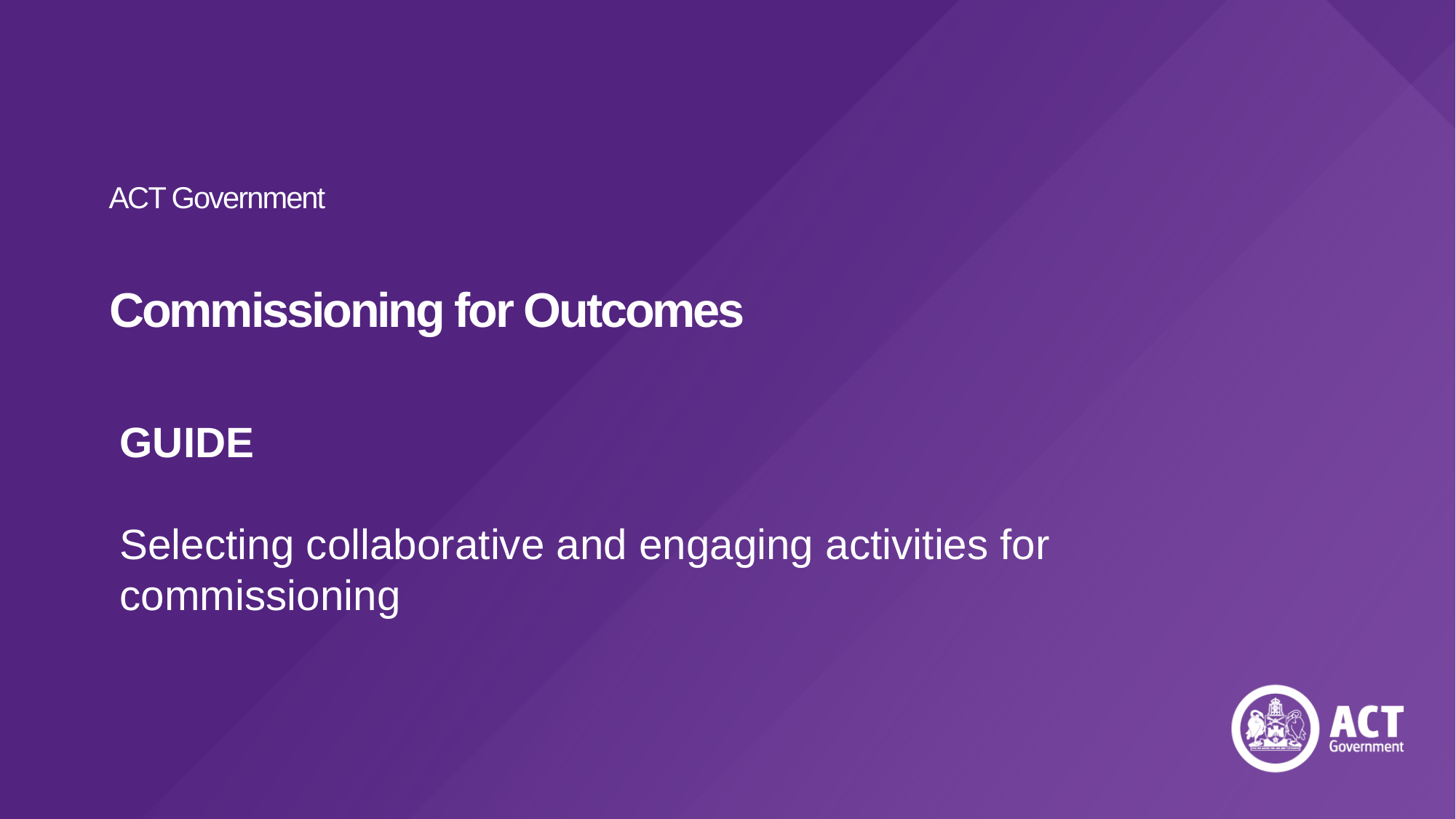

# Commissioning for Outcomes
GUIDE

Selecting collaborative and engaging activities for commissioning